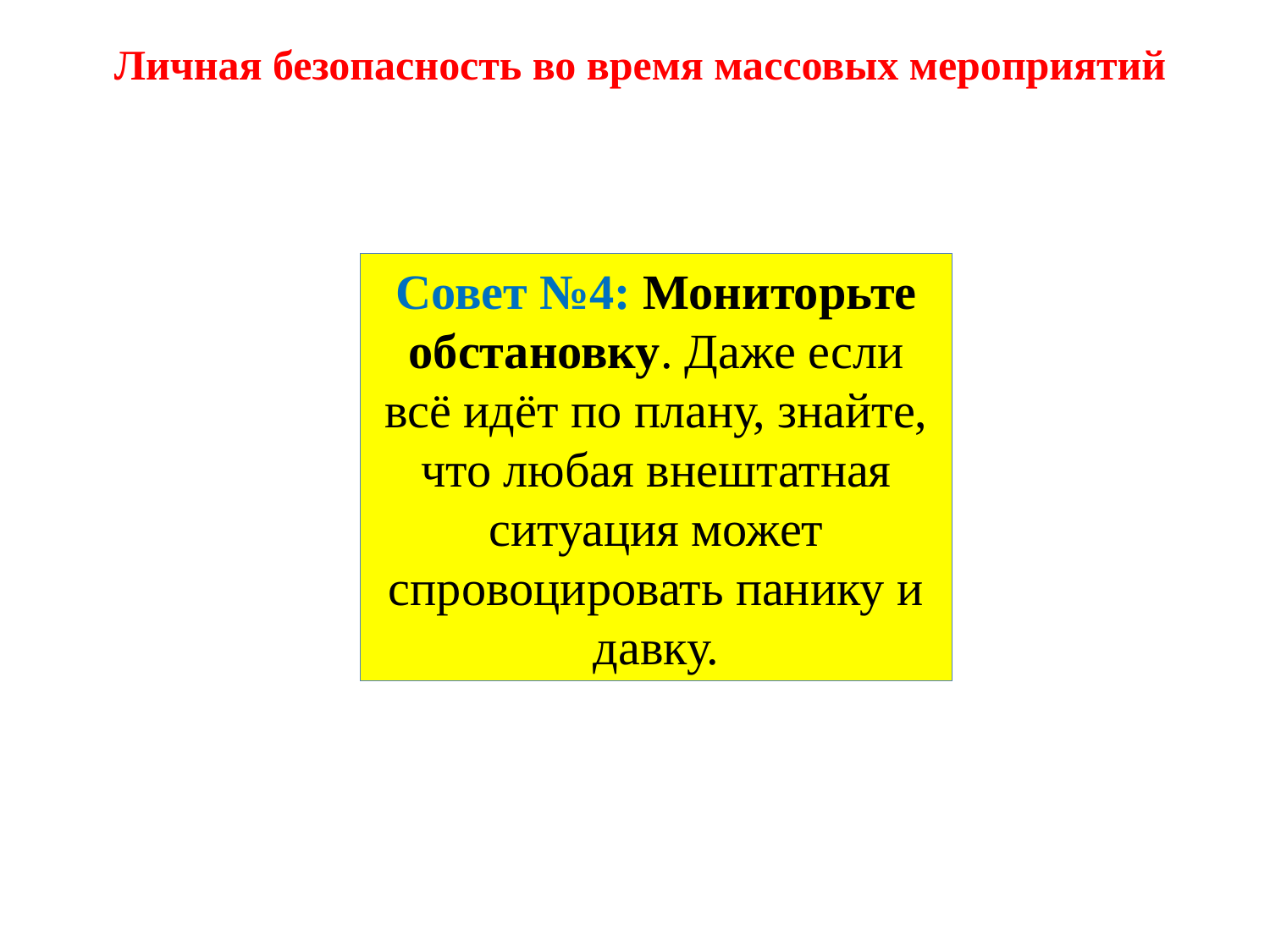

Личная безопасность во время массовых мероприятий
Совет №4: Мониторьте обстановку. Даже если всё идёт по плану, знайте, что любая внештатная ситуация может спровоцировать панику и давку.